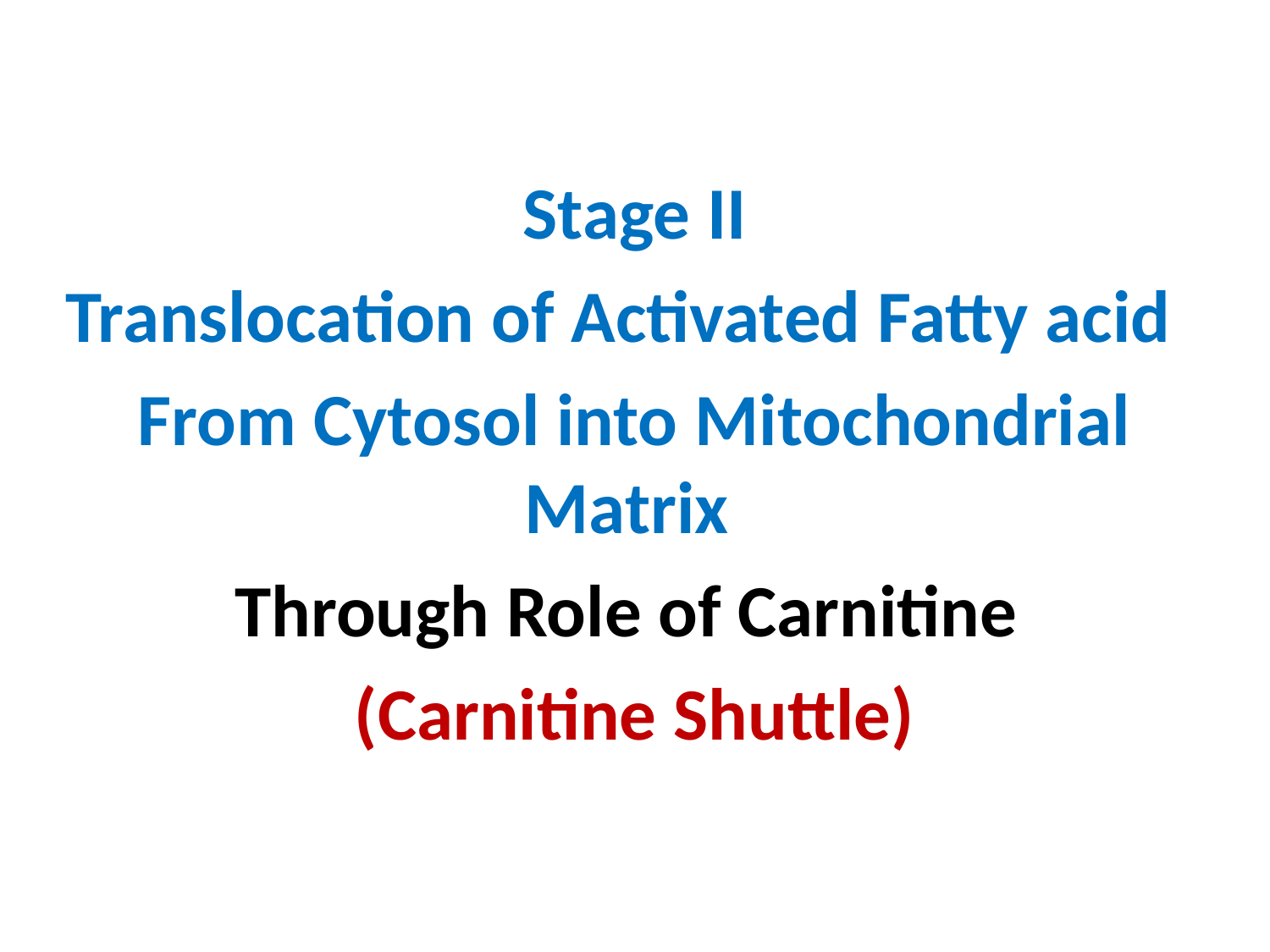

Stage II
Translocation of Activated Fatty acid
From Cytosol into Mitochondrial Matrix
Through Role of Carnitine
(Carnitine Shuttle)